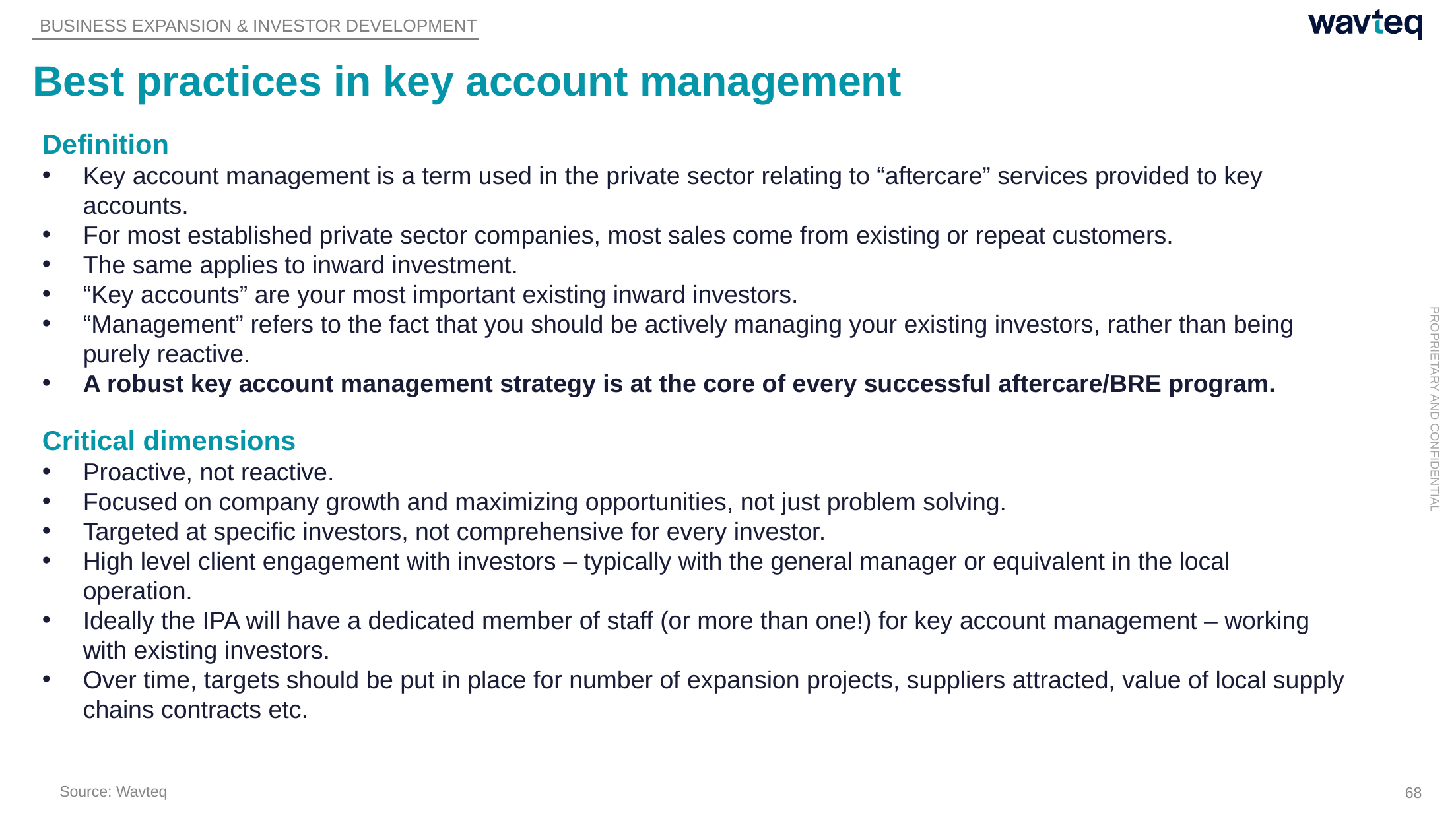

BUSINESS EXPANSION & INVESTOR DEVELOPMENT
# Best practices in key account management
Definition
Key account management is a term used in the private sector relating to “aftercare” services provided to key accounts.
For most established private sector companies, most sales come from existing or repeat customers.
The same applies to inward investment.
“Key accounts” are your most important existing inward investors.
“Management” refers to the fact that you should be actively managing your existing investors, rather than being purely reactive.
A robust key account management strategy is at the core of every successful aftercare/BRE program.

Critical dimensions
Proactive, not reactive.
Focused on company growth and maximizing opportunities, not just problem solving.
Targeted at specific investors, not comprehensive for every investor.
High level client engagement with investors – typically with the general manager or equivalent in the local operation.
Ideally the IPA will have a dedicated member of staff (or more than one!) for key account management – working with existing investors.
Over time, targets should be put in place for number of expansion projects, suppliers attracted, value of local supply chains contracts etc.

Source: Wavteq